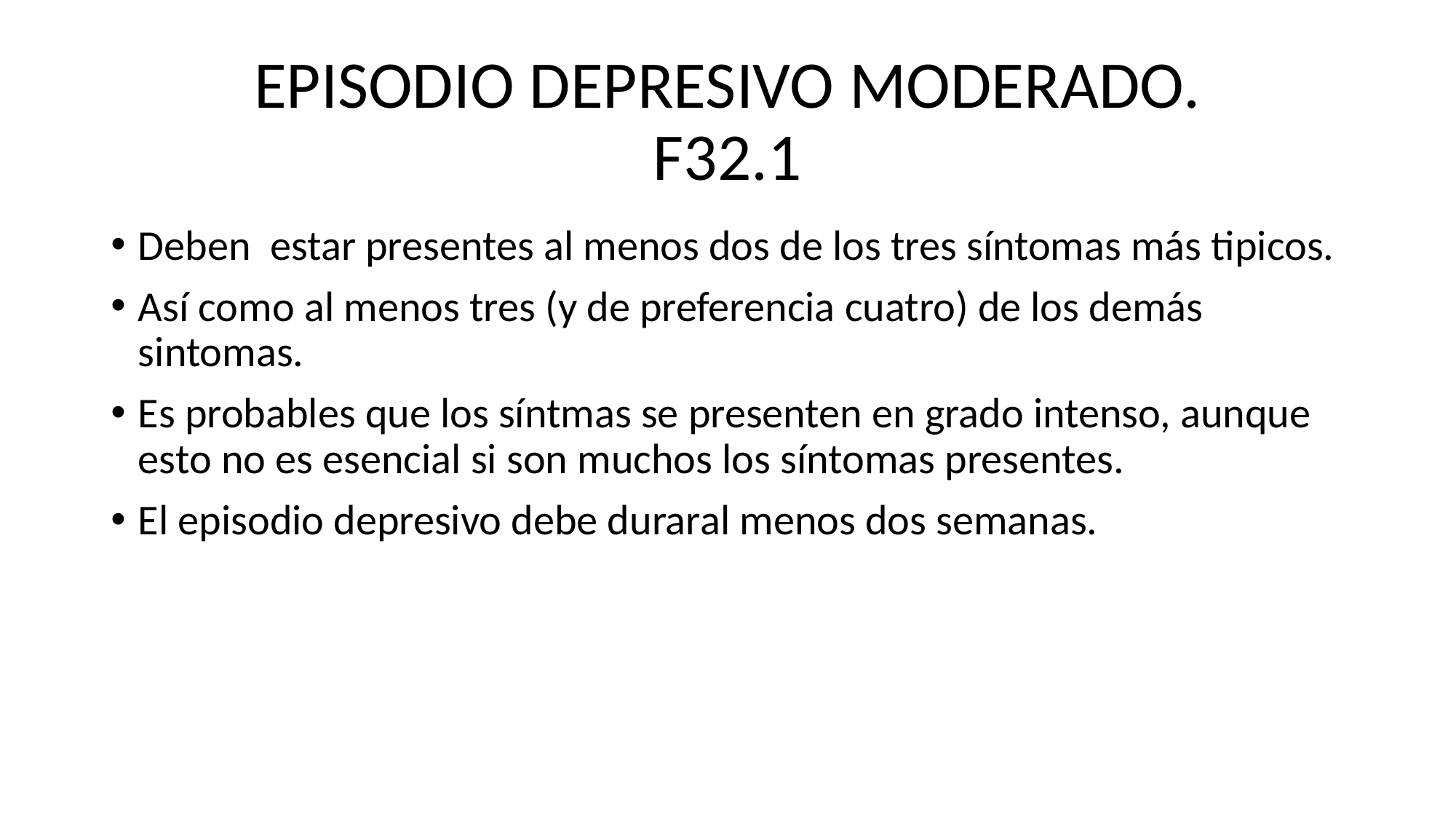

# EPISODIO DEPRESIVO MODERADO. F32.1
Deben  estar presentes al menos dos de los tres síntomas más tipicos.
Así como al menos tres (y de preferencia cuatro) de los demás sintomas.
Es probables que los síntmas se presenten en grado intenso, aunque esto no es esencial si son muchos los síntomas presentes.
El episodio depresivo debe duraral menos dos semanas.